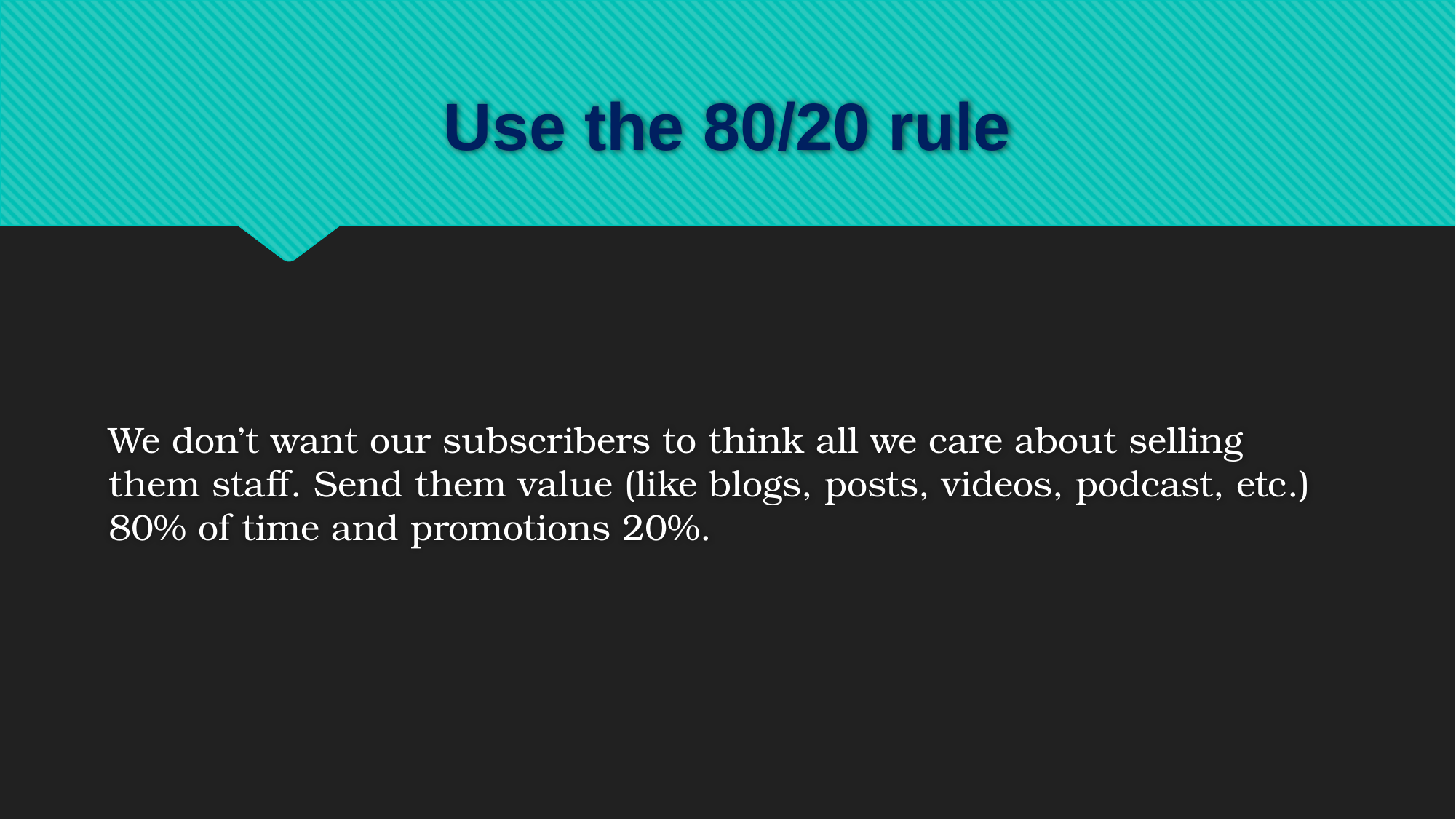

# Use the 80/20 rule
We don’t want our subscribers to think all we care about selling them staff. Send them value (like blogs, posts, videos, podcast, etc.) 80% of time and promotions 20%.